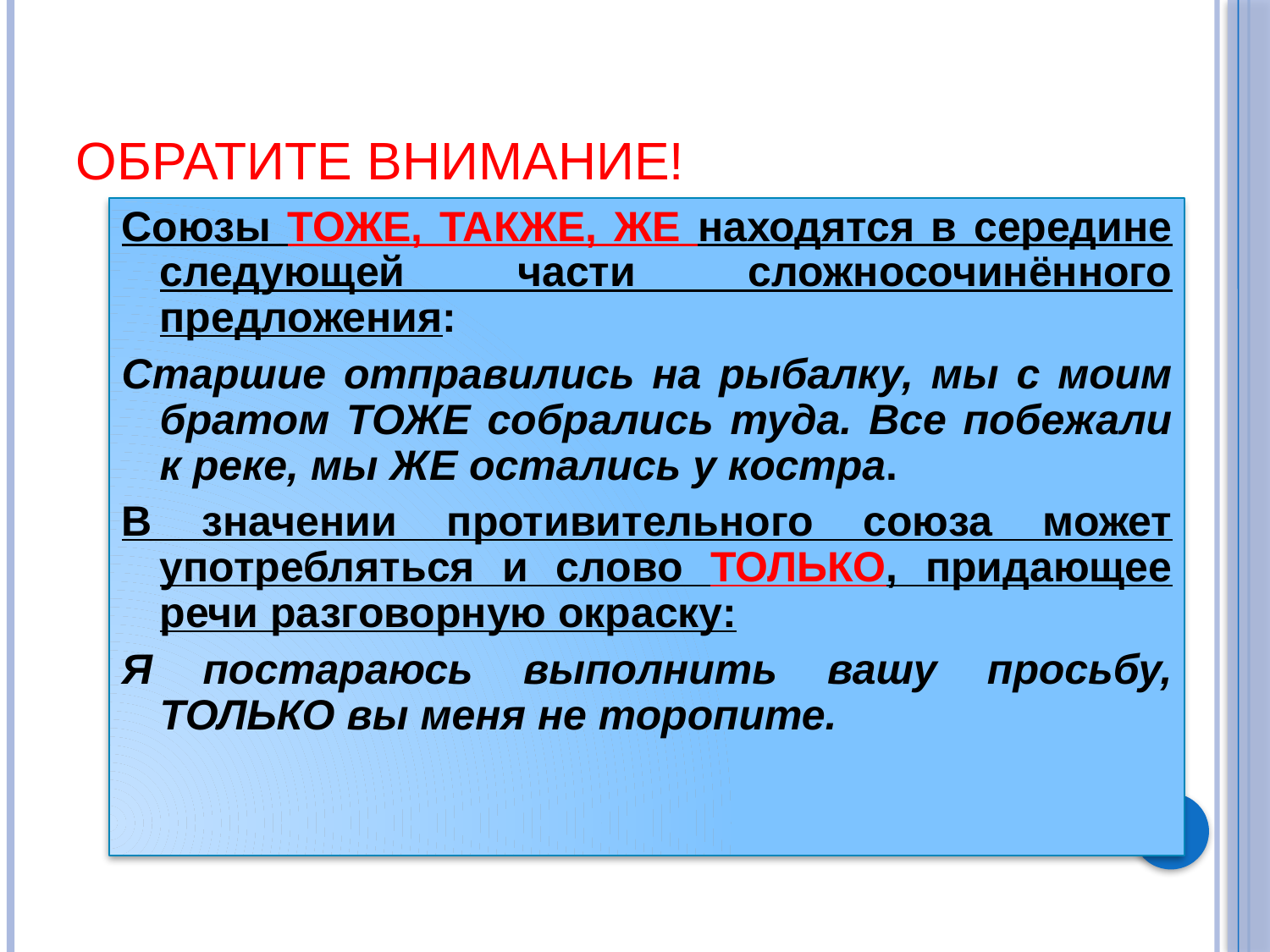

# Обратите внимание!
Союзы ТОЖЕ, ТАКЖЕ, ЖЕ находятся в середине следующей части сложносочинённого предложения:
Старшие отправились на рыбалку, мы с моим братом ТОЖЕ собрались туда. Все побежали к реке, мы ЖЕ остались у костра.
В значении противительного союза может употребляться и слово ТОЛЬКО, придающее речи разговорную окраску:
Я постараюсь выполнить вашу просьбу, ТОЛЬКО вы меня не торопите.